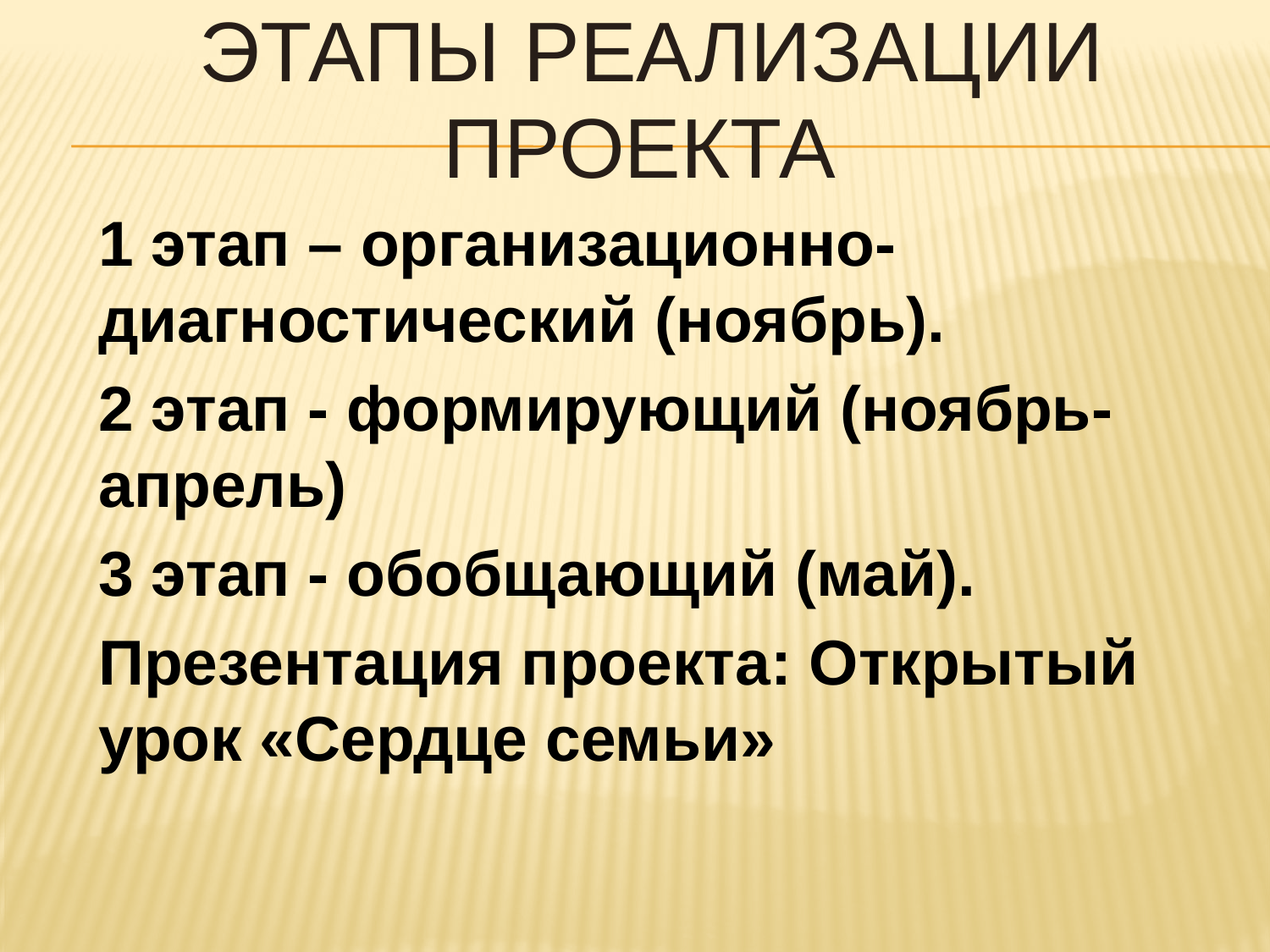

Этапы реализации проекта
1 этап – организационно-диагностический (ноябрь).
2 этап - формирующий (ноябрь-апрель)
3 этап - обобщающий (май).
Презентация проекта: Открытый урок «Сердце семьи»